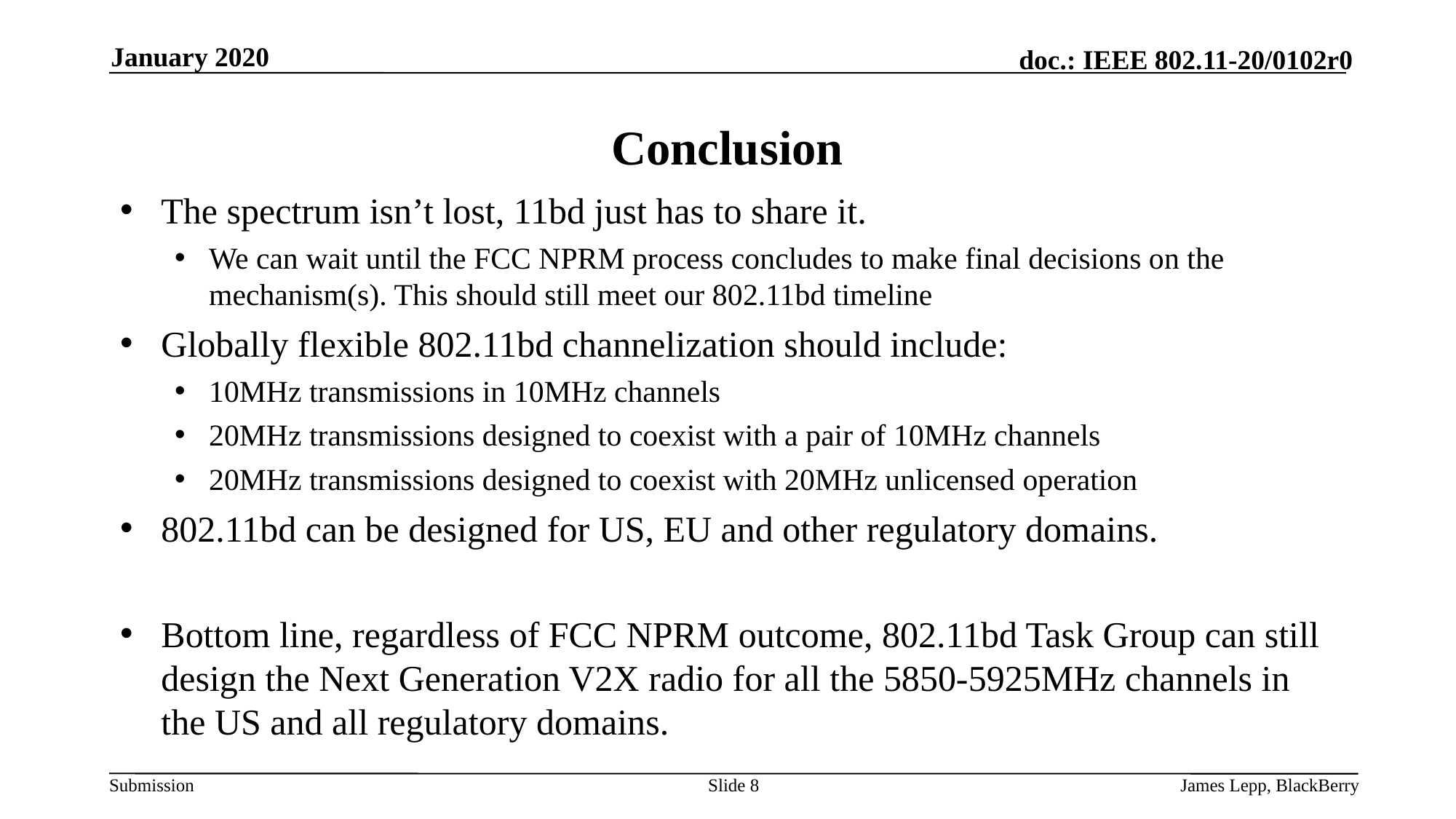

January 2020
# Conclusion
The spectrum isn’t lost, 11bd just has to share it.
We can wait until the FCC NPRM process concludes to make final decisions on the mechanism(s). This should still meet our 802.11bd timeline
Globally flexible 802.11bd channelization should include:
10MHz transmissions in 10MHz channels
20MHz transmissions designed to coexist with a pair of 10MHz channels
20MHz transmissions designed to coexist with 20MHz unlicensed operation
802.11bd can be designed for US, EU and other regulatory domains.

Bottom line, regardless of FCC NPRM outcome, 802.11bd Task Group can still design the Next Generation V2X radio for all the 5850-5925MHz channels in the US and all regulatory domains.
Slide 8
James Lepp, BlackBerry